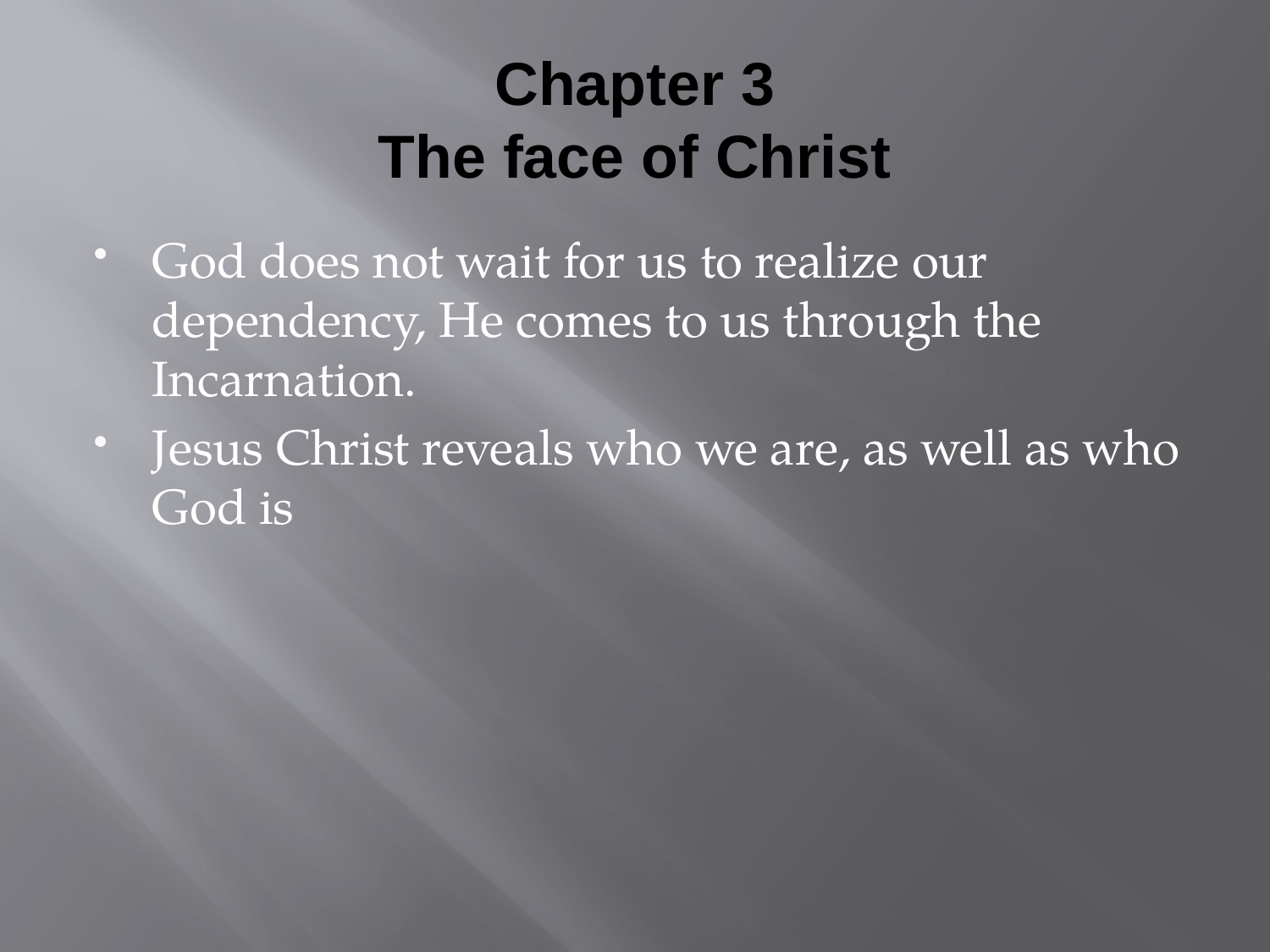

# Chapter 3 The face of Christ
God does not wait for us to realize our dependency, He comes to us through the Incarnation.
Jesus Christ reveals who we are, as well as who God is